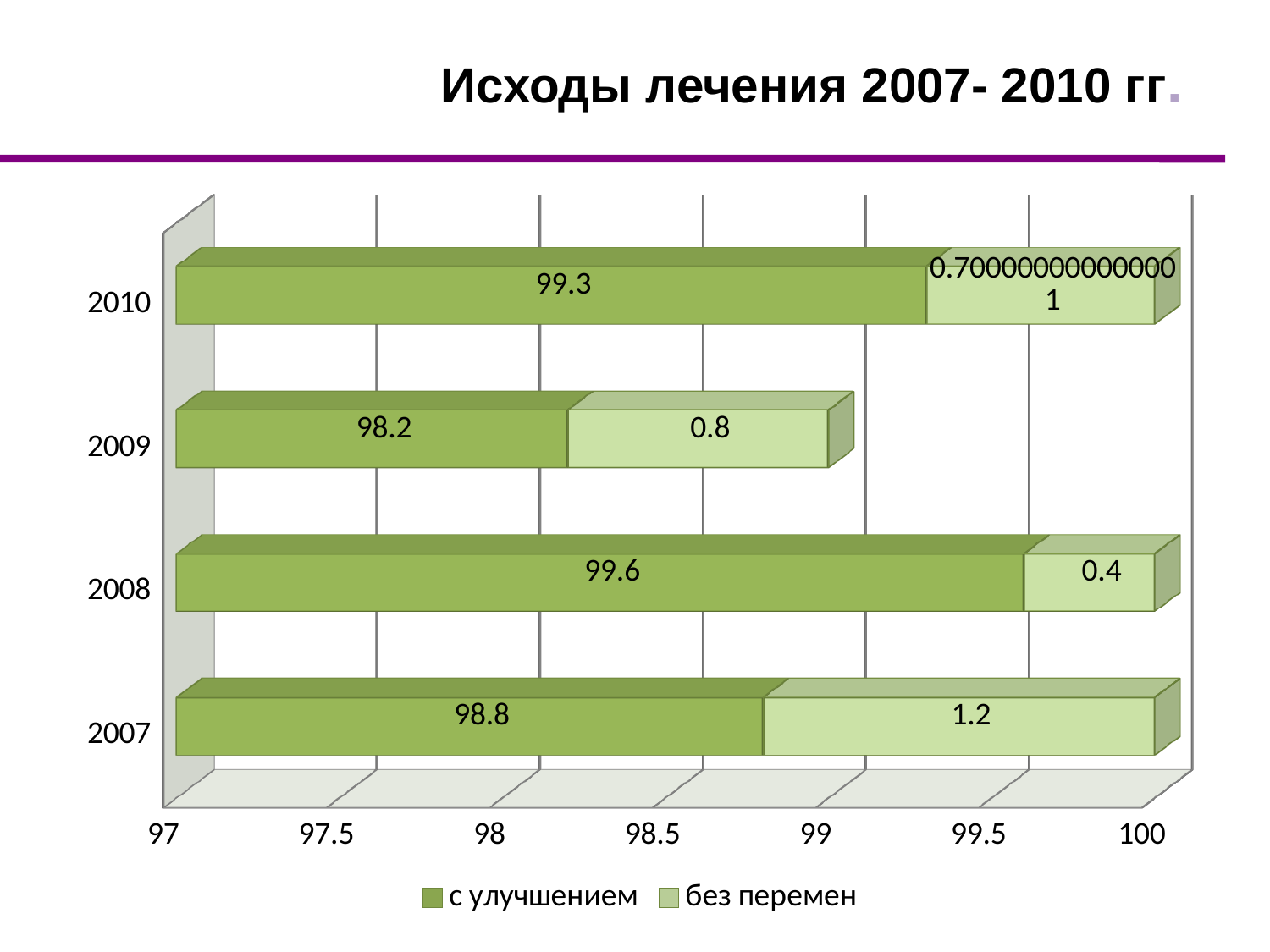

Исходы лечения 2007- 2010 гг.

[unsupported chart]